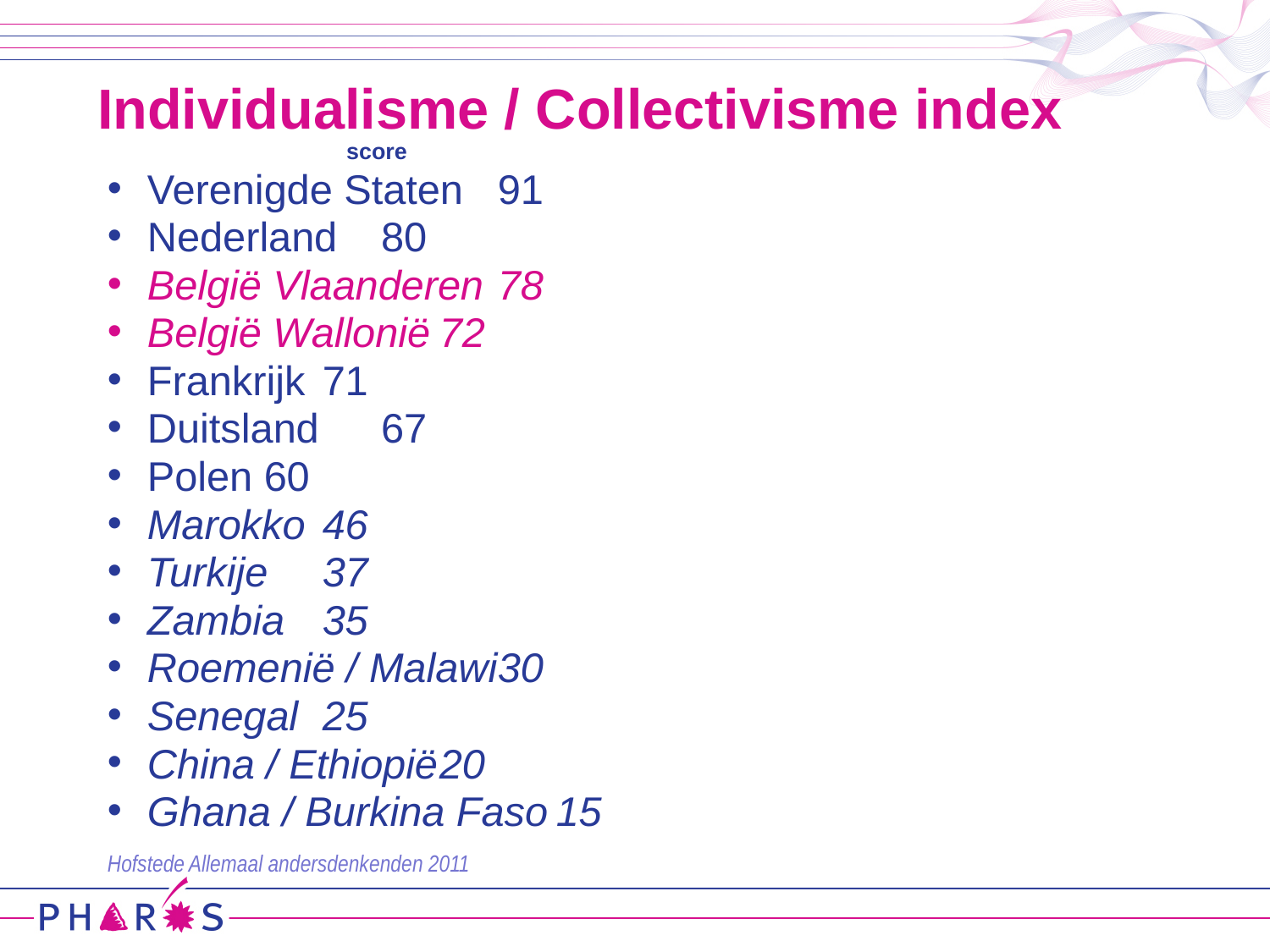

# Individualisme / Collectivisme index
				score
Verenigde Staten 		91
Nederland 			80
België Vlaanderen		78
België Wallonië		72
Frankrijk				71
Duitsland 			67
Polen				60
Marokko				46
Turkije 				37
Zambia				35
Roemenië / Malawi		30
Senegal  			25
China / Ethiopië		20
Ghana / Burkina Faso	15

Hofstede Allemaal andersdenkenden 2011